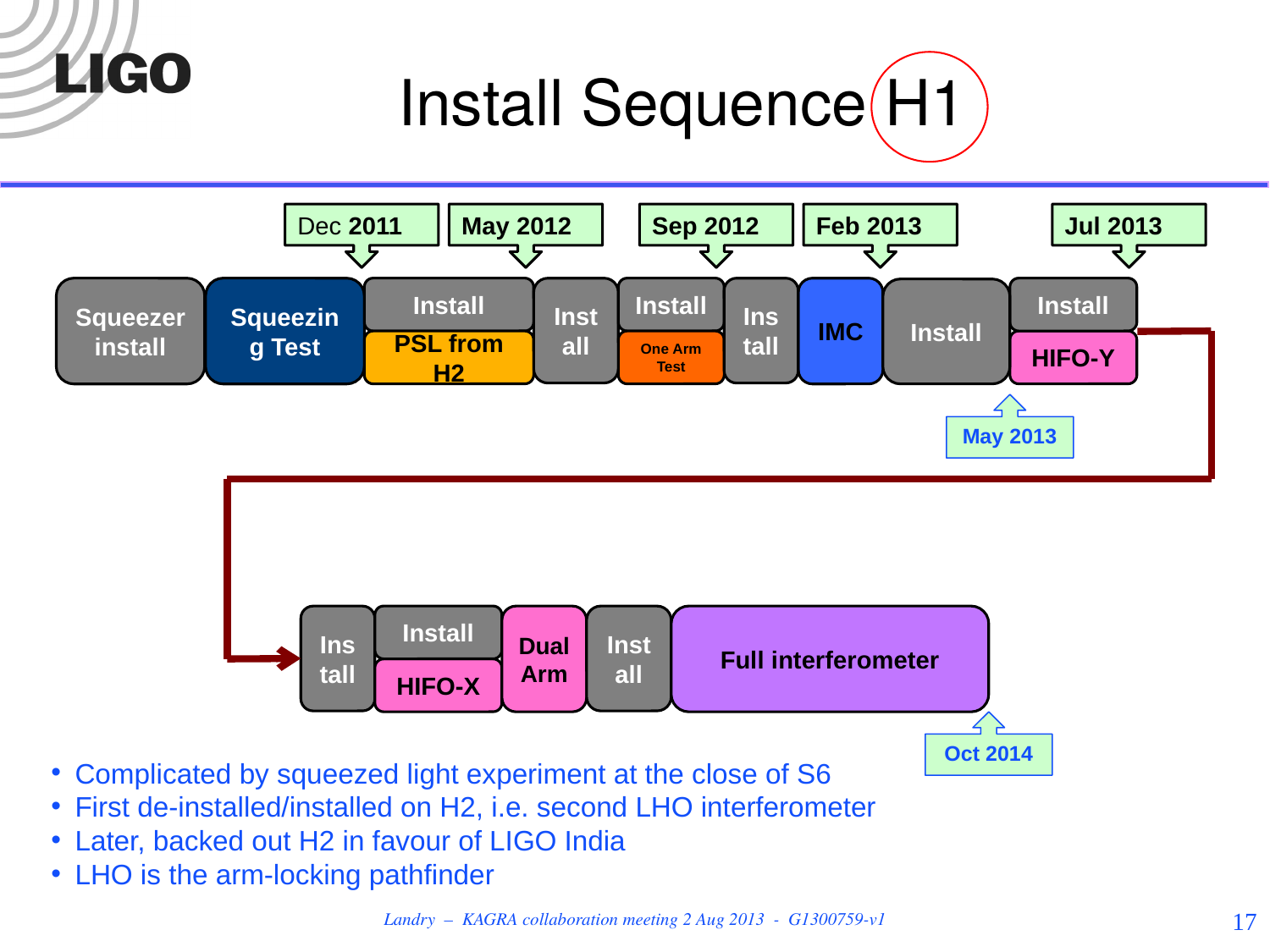

# Install Sequence H1

Dec 2011
May 2012
Sep 2012
Feb 2013
Jul 2013
Squeezer install
Squeezing Test
Install
Install
Install
Install
IMC
Install
Install
PSL from H2
One Arm Test
HIFO-Y

May 2013
Install
Install
Dual Arm
Install
Full interferometer
HIFO-X
Oct 2014
Complicated by squeezed light experiment at the close of S6
First de-installed/installed on H2, i.e. second LHO interferometer
Later, backed out H2 in favour of LIGO India
LHO is the arm-locking pathfinder
17
Landry  –  KAGRA collaboration meeting 2 Aug 2013  -  G1300759-v1